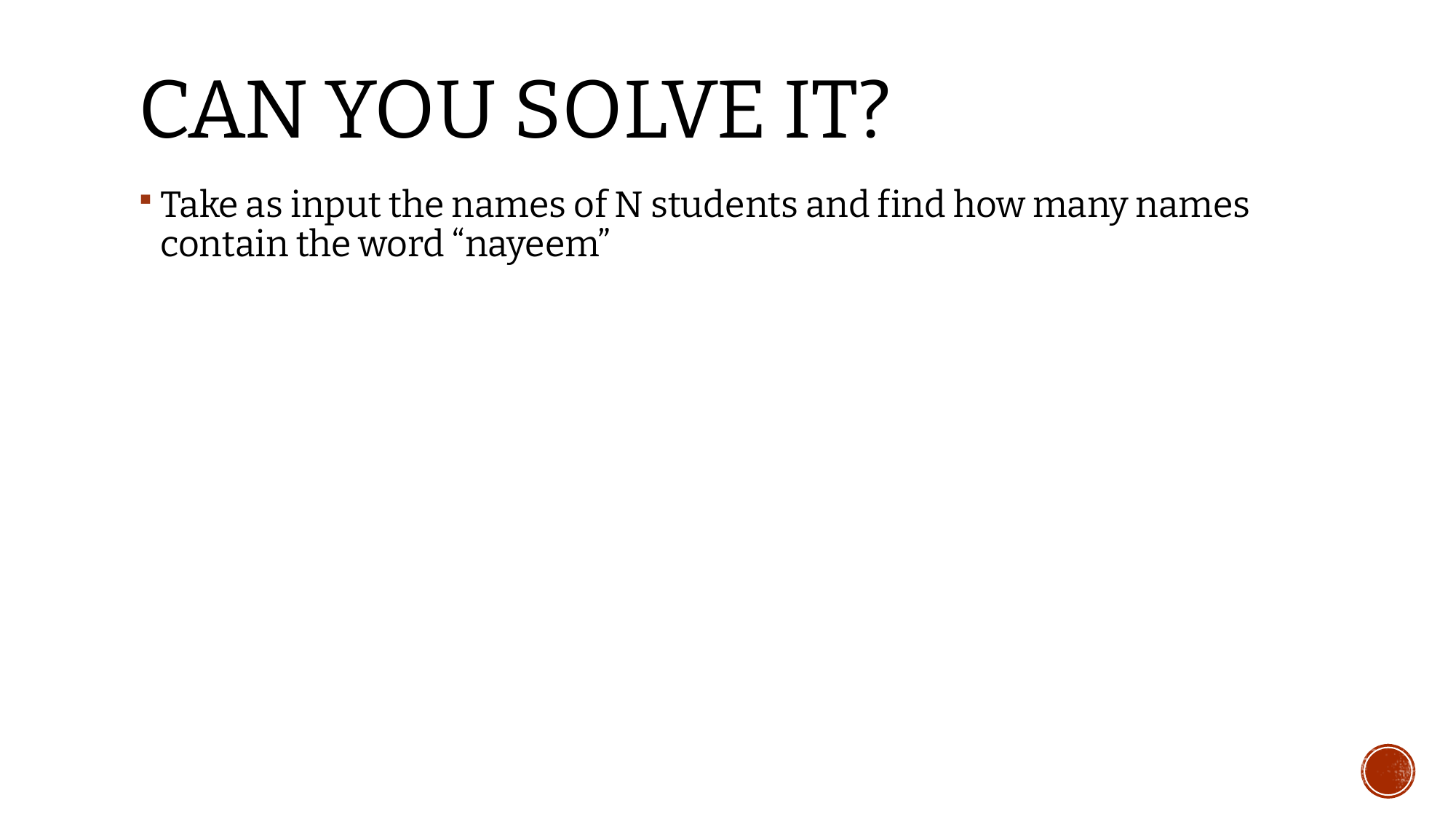

# Can you solve it?
Take as input the names of N students and find how many names contain the word “nayeem”